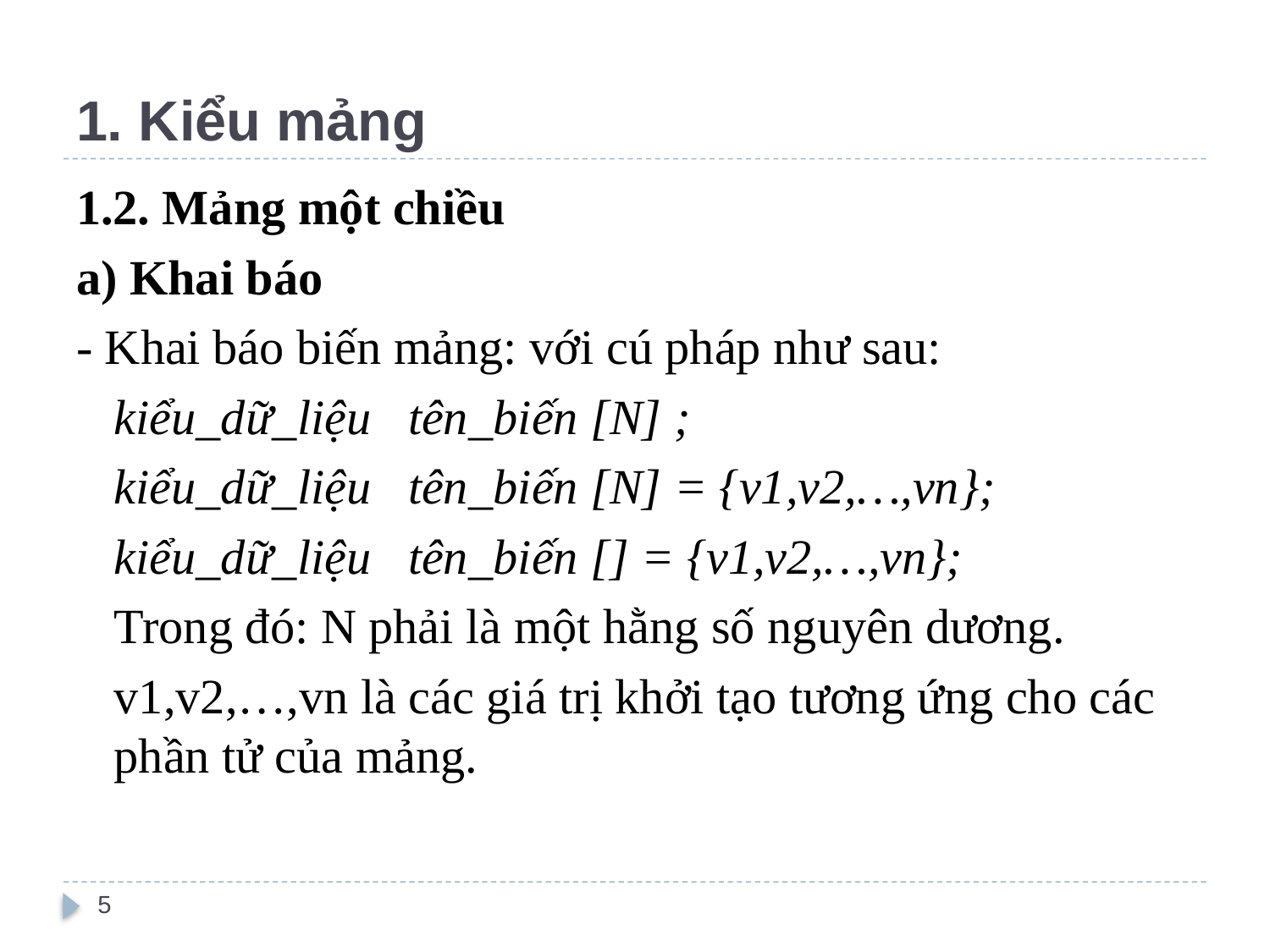

# 1. Kiểu mảng
1.2. Mảng một chiều
a) Khai báo
- Khai báo biến mảng: với cú pháp như sau:
	kiểu_dữ_liệu   tên_biến [N] ;
	kiểu_dữ_liệu   tên_biến [N] = {v1,v2,…,vn};
	kiểu_dữ_liệu   tên_biến [] = {v1,v2,…,vn};
	Trong đó: N phải là một hằng số nguyên dương.
	v1,v2,…,vn là các giá trị khởi tạo tương ứng cho các phần tử của mảng.
5